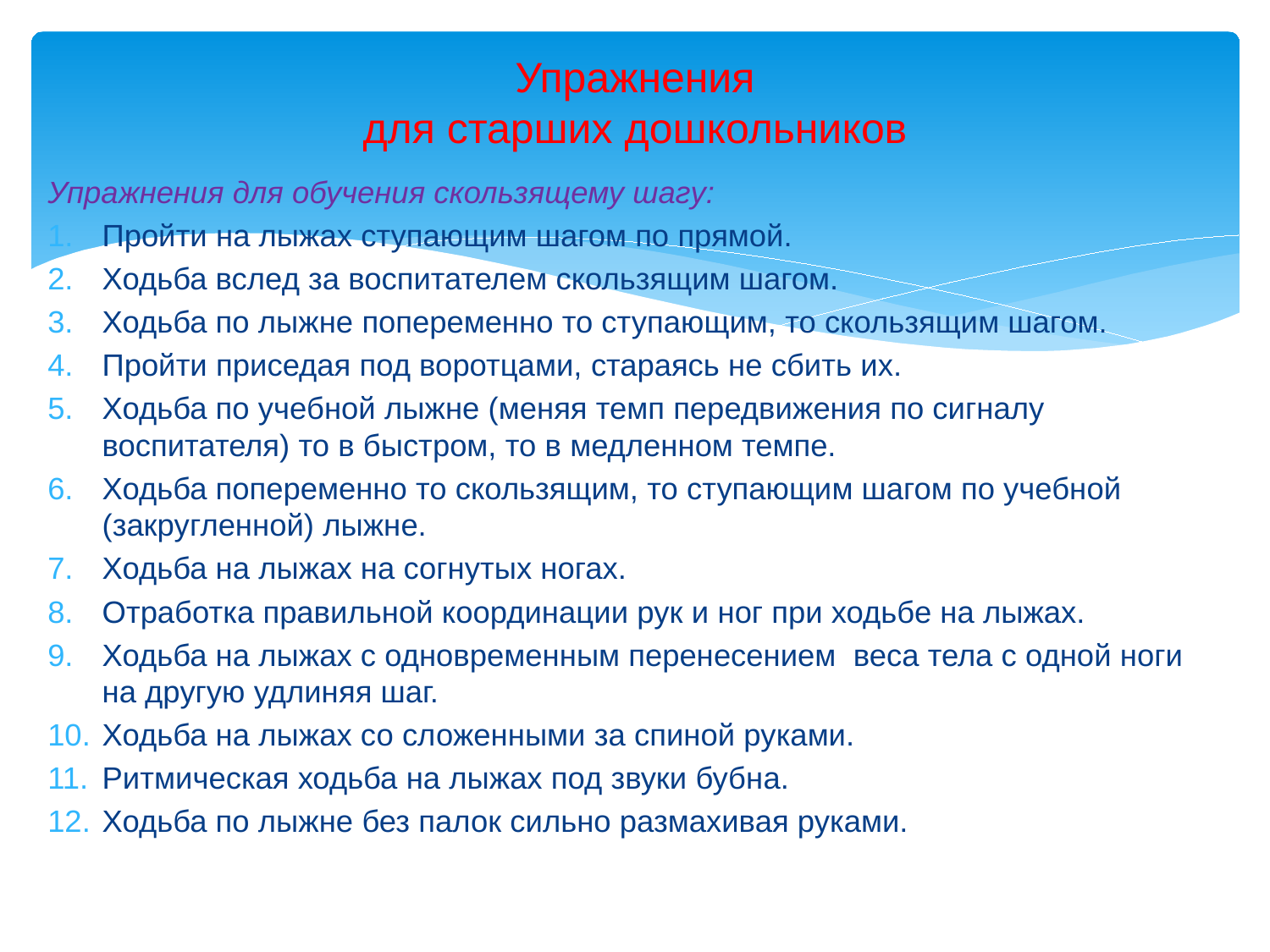

# Упражнения для старших дошкольников
Упражнения для обучения скользящему шагу:
Пройти на лыжах ступающим шагом по прямой.
Ходьба вслед за воспитателем скользящим шагом.
Ходьба по лыжне попеременно то ступающим, то скользящим шагом.
Пройти приседая под воротцами, стараясь не сбить их.
Ходьба по учебной лыжне (меняя темп передвижения по сигналу воспитателя) то в быстром, то в медленном темпе.
Ходьба попеременно то скользящим, то ступающим шагом по учебной (закругленной) лыжне.
Ходьба на лыжах на согнутых ногах.
Отработка правильной координации рук и ног при ходьбе на лыжах.
Ходьба на лыжах с одновременным перенесением  веса тела с одной ноги на другую удлиняя шаг.
Ходьба на лыжах со сложенными за спиной руками.
Ритмическая ходьба на лыжах под звуки бубна.
Ходьба по лыжне без палок сильно размахивая руками.